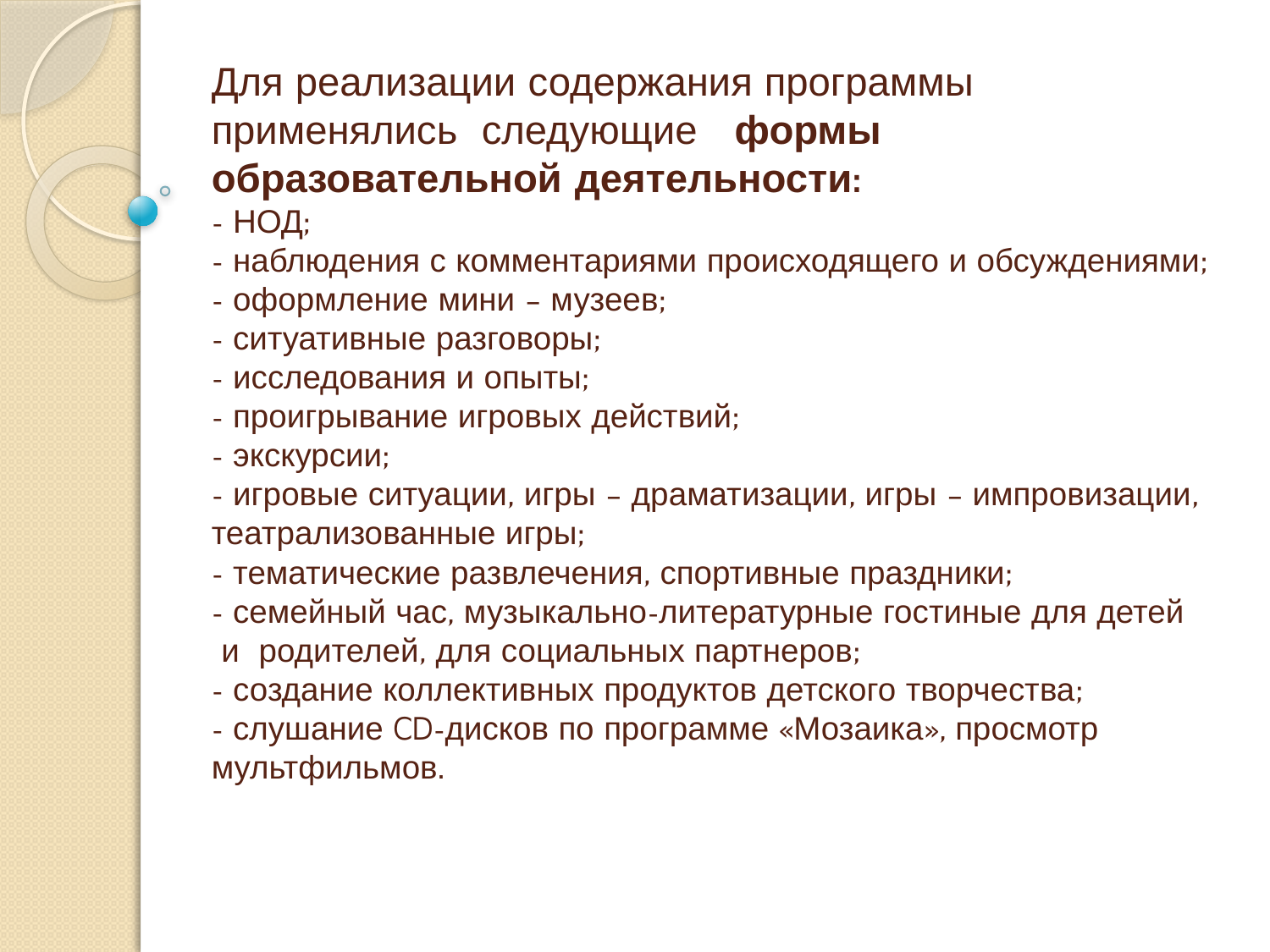

# Для реализации содержания программы применялись  следующие   формы образовательной деятельности: - НОД; - наблюдения с комментариями происходящего и обсуждениями; - оформление мини – музеев; - ситуативные разговоры; - исследования и опыты; - проигрывание игровых действий; - экскурсии; - игровые ситуации, игры – драматизации, игры – импровизации, театрализованные игры; - тематические развлечения, спортивные праздники; - семейный час, музыкально-литературные гостиные для детей  и  родителей, для социальных партнеров; - создание коллективных продуктов детского творчества; - слушание CD-дисков по программе «Мозаика», просмотр мультфильмов.